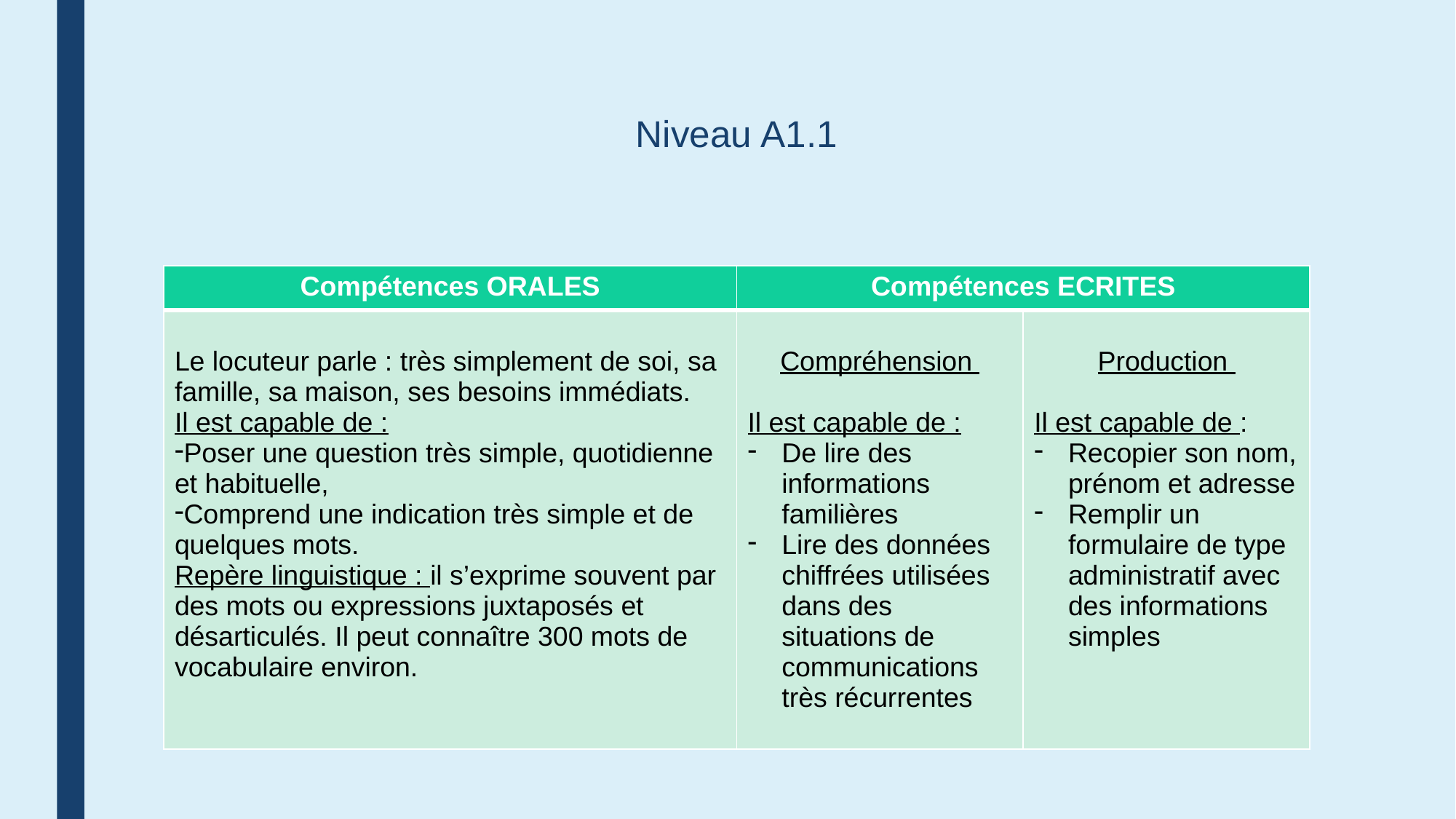

# Niveau A1.1
| Compétences ORALES | Compétences ECRITES |  |
| --- | --- | --- |
| Le locuteur parle : très simplement de soi, sa famille, sa maison, ses besoins immédiats. Il est capable de : Poser une question très simple, quotidienne et habituelle, Comprend une indication très simple et de quelques mots. Repère linguistique : il s’exprime souvent par des mots ou expressions juxtaposés et désarticulés. Il peut connaître 300 mots de vocabulaire environ. | Compréhension Il est capable de : De lire des informations familières Lire des données chiffrées utilisées dans des situations de communications très récurrentes | Production Il est capable de : Recopier son nom, prénom et adresse Remplir un formulaire de type administratif avec des informations simples |